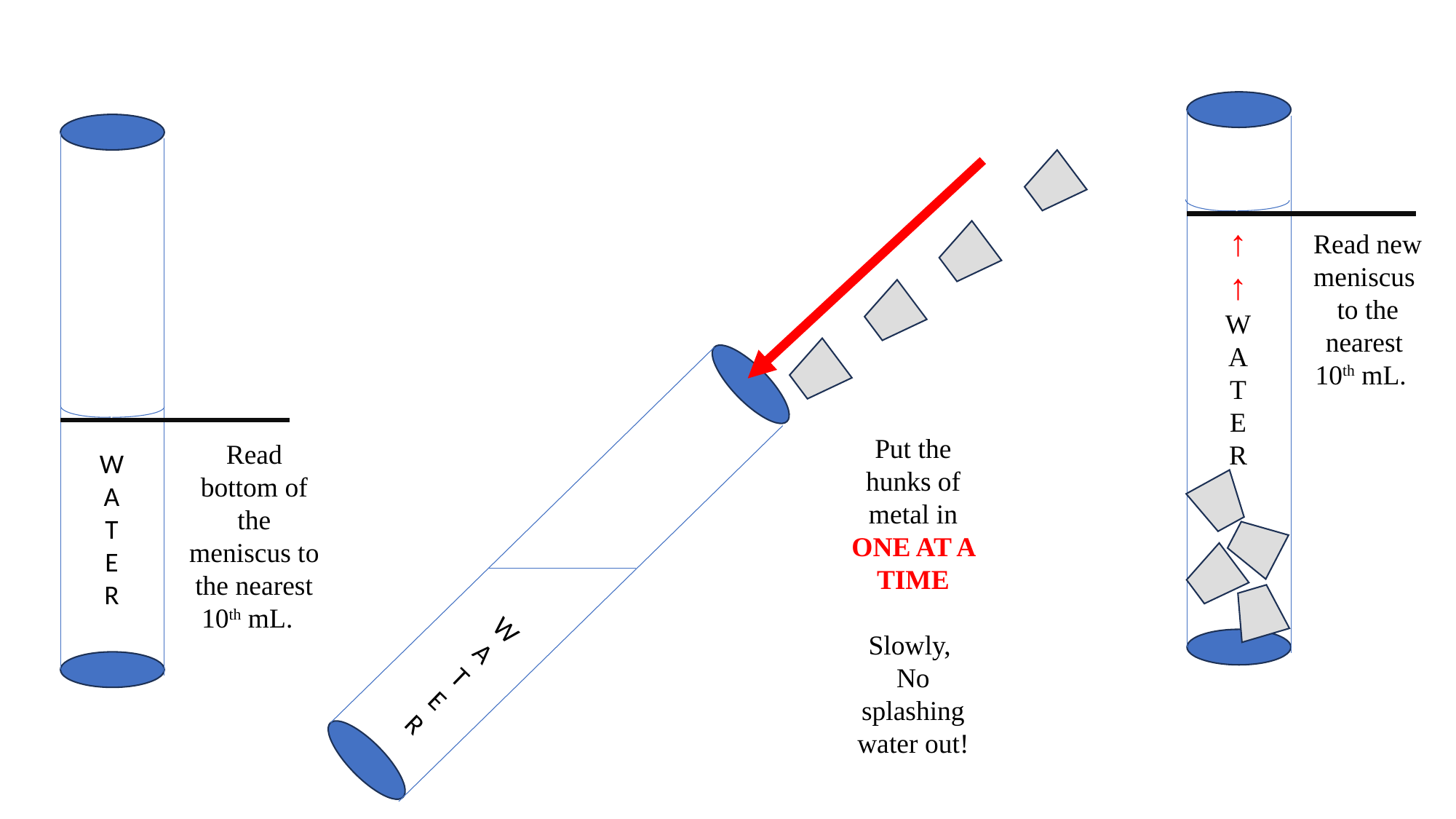

↑
↑
W
A
T
E
R
Read new
meniscus
to the nearest
10th mL.

Put the hunks of metal in ONE AT A TIME
Slowly,
No splashing water out!
Read bottom of the meniscus to the nearest 10th mL.
W
A
T
E
R

W
A
T
E
R